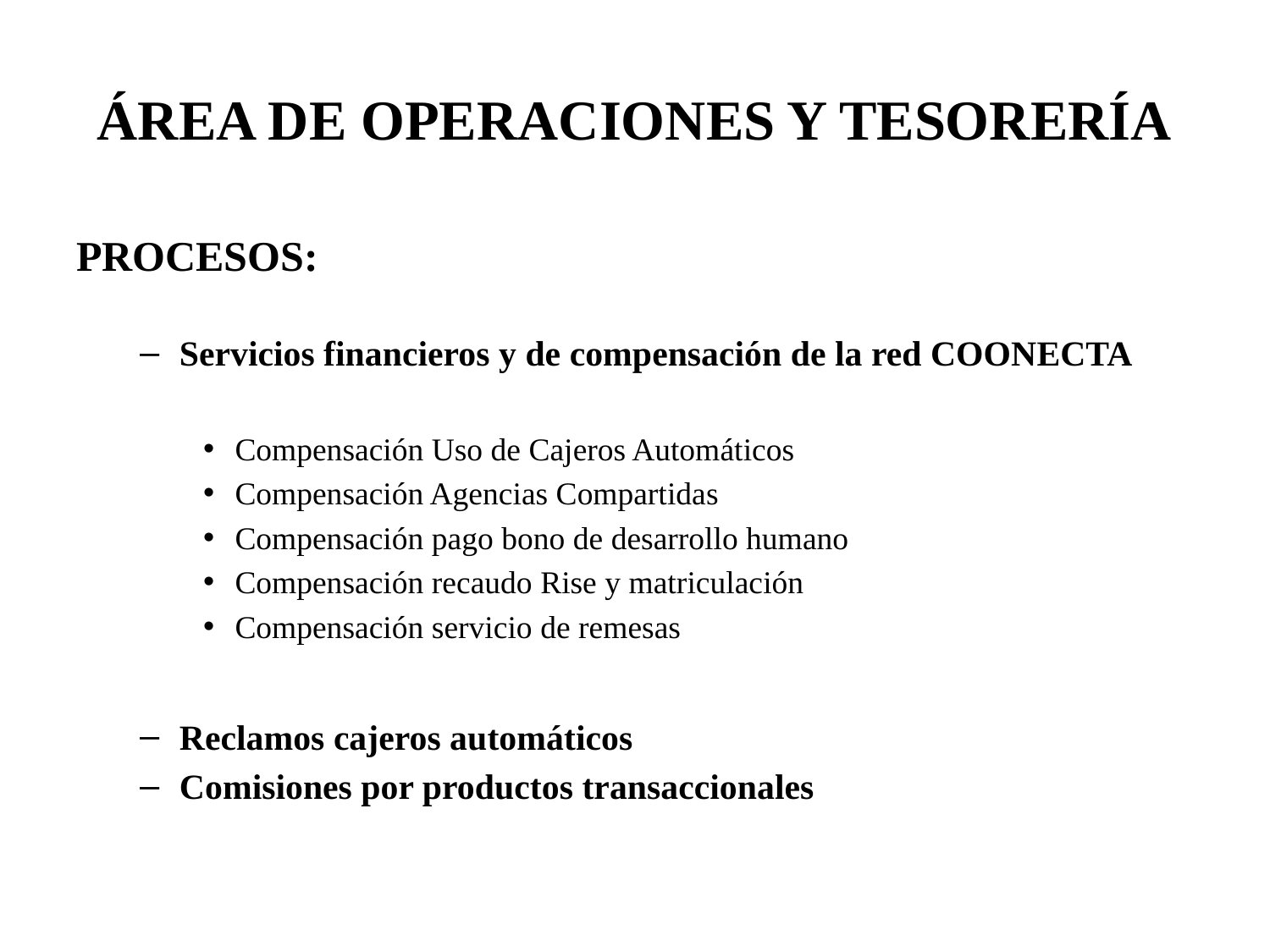

# ÁREA DE OPERACIONES Y TESORERÍA
PROCESOS:

Servicios financieros y de compensación de la red COONECTA

Compensación Uso de Cajeros Automáticos
Compensación Agencias Compartidas
Compensación pago bono de desarrollo humano
Compensación recaudo Rise y matriculación
Compensación servicio de remesas

Reclamos cajeros automáticos
Comisiones por productos transaccionales